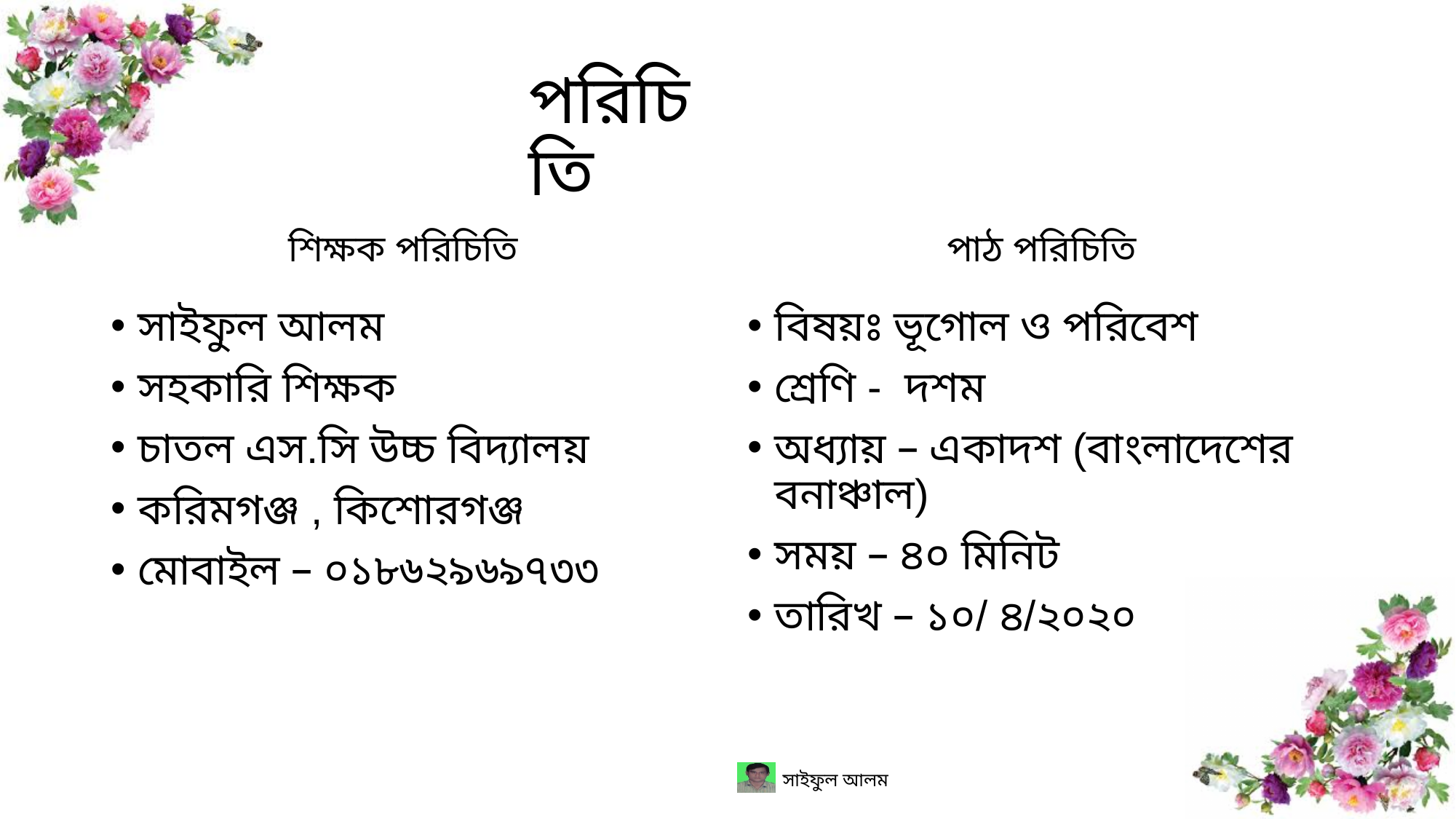

# পরিচিতি
শিক্ষক পরিচিতি
পাঠ পরিচিতি
সাইফুল আলম
সহকারি শিক্ষক
চাতল এস.সি উচ্চ বিদ্যালয়
করিমগঞ্জ , কিশোরগঞ্জ
মোবাইল – ০১৮৬২৯৬৯৭৩৩

বিষয়ঃ ভূগোল ও পরিবেশ
শ্রেণি -  দশম
অধ্যায় – একাদশ (বাংলাদেশের বনাঞ্চাল)
সময় – ৪০ মিনিট
তারিখ – ১০/ ৪/২০২০